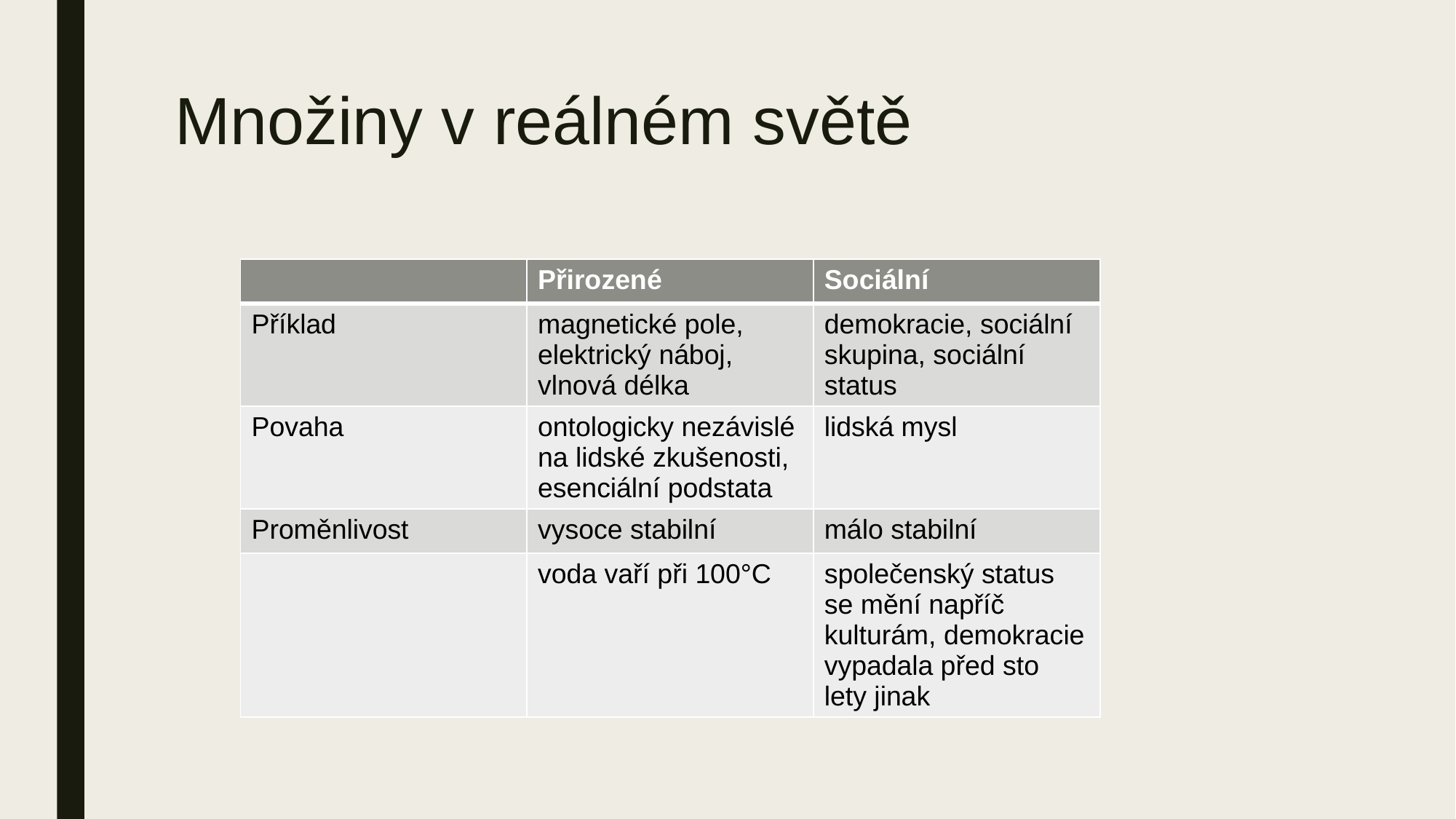

# Množiny v reálném světě
|  | Přirozené | Sociální |
| --- | --- | --- |
| Příklad | magnetické pole, elektrický náboj, vlnová délka | demokracie, sociální skupina, sociální status |
| Povaha | ontologicky nezávislé na lidské zkušenosti, esenciální podstata | lidská mysl |
| Proměnlivost | vysoce stabilní | málo stabilní |
|  | voda vaří při 100°C | společenský status se mění napříč kulturám, demokracie vypadala před sto lety jinak |